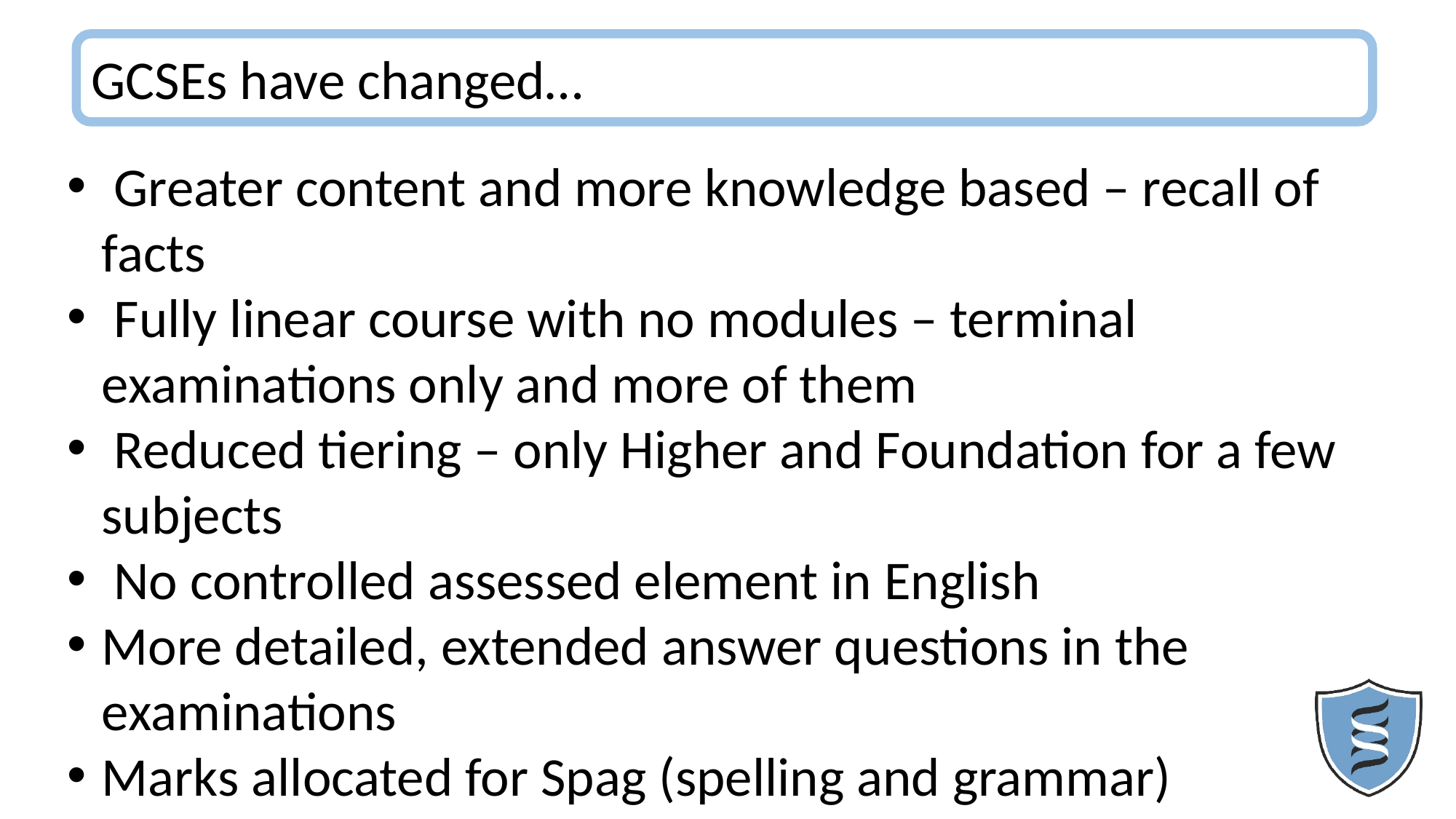

GCSEs have changed…
 Greater content and more knowledge based – recall of facts
 Fully linear course with no modules – terminal examinations only and more of them
 Reduced tiering – only Higher and Foundation for a few subjects
 No controlled assessed element in English
More detailed, extended answer questions in the examinations
Marks allocated for Spag (spelling and grammar)